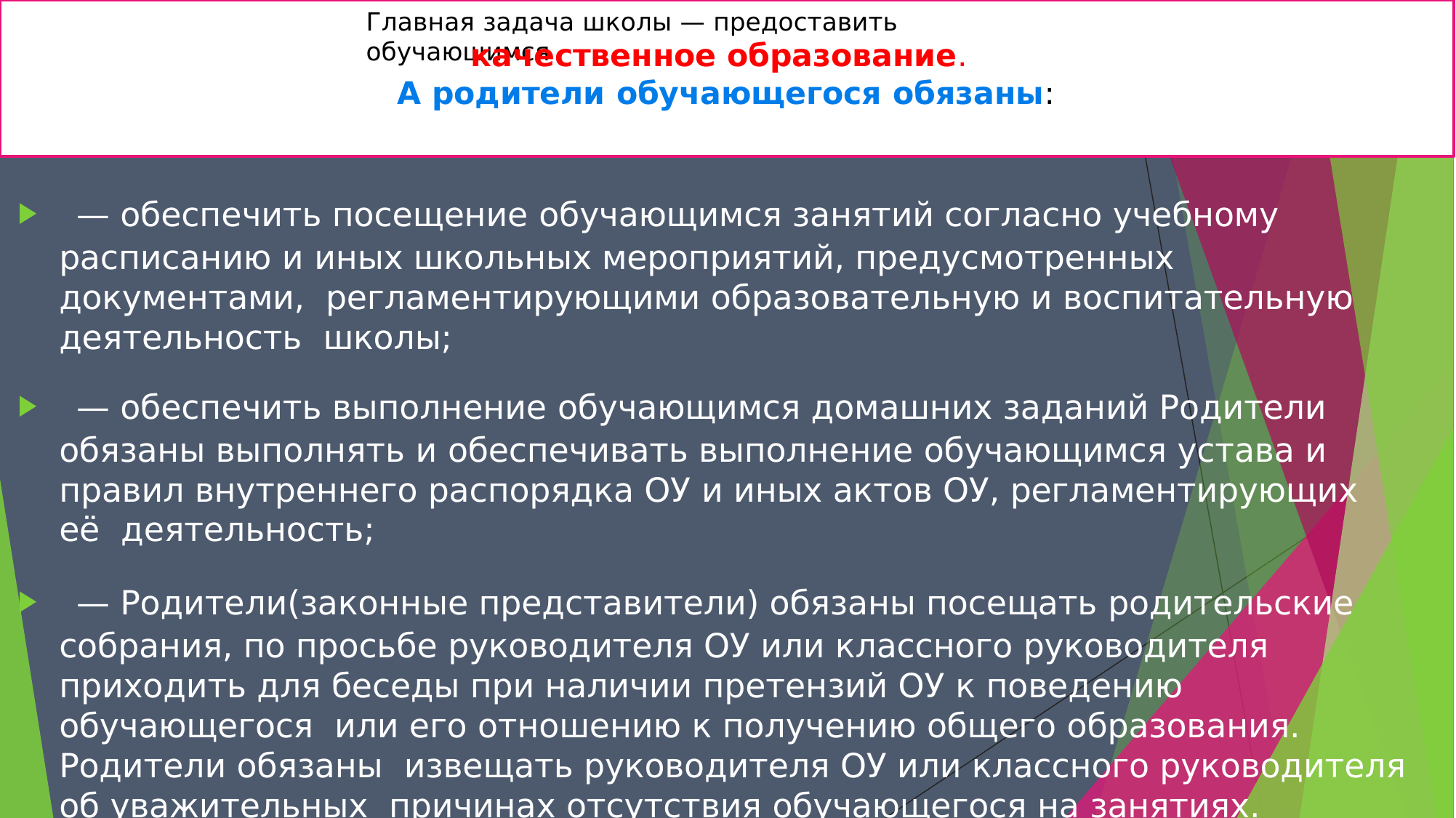

Главная задача школы — предоставить обучающимся
# качественное образование.
А родители обучающегося обязаны:
▶ — обеспечить посещение обучающимся занятий согласно учебному  расписанию и иных школьных мероприятий, предусмотренных документами,  регламентирующими образовательную и воспитательную деятельность  школы;
▶ — обеспечить выполнение обучающимся домашних заданий Родители  обязаны выполнять и обеспечивать выполнение обучающимся устава и  правил внутреннего распорядка ОУ и иных актов ОУ, регламентирующих её  деятельность;
▶ — Родители(законные представители) обязаны посещать родительские  собрания, по просьбе руководителя ОУ или классного руководителя  приходить для беседы при наличии претензий ОУ к поведению обучающегося  или его отношению к получению общего образования. Родители обязаны  извещать руководителя ОУ или классного руководителя об уважительных  причинах отсутствия обучающегося на занятиях.